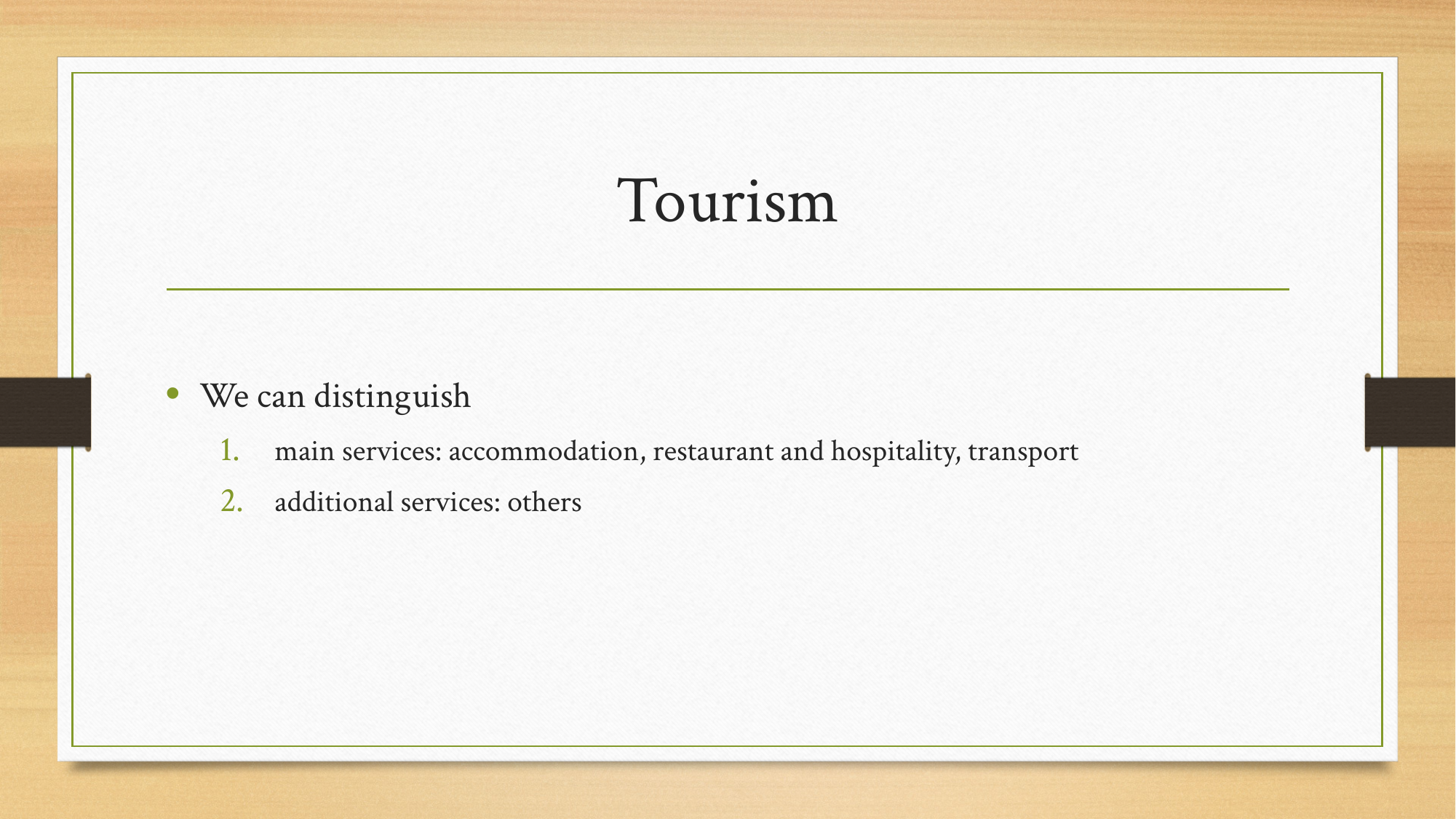

# Tourism

We can distinguish
main services: accommodation, restaurant and hospitality, transport
additional services: others